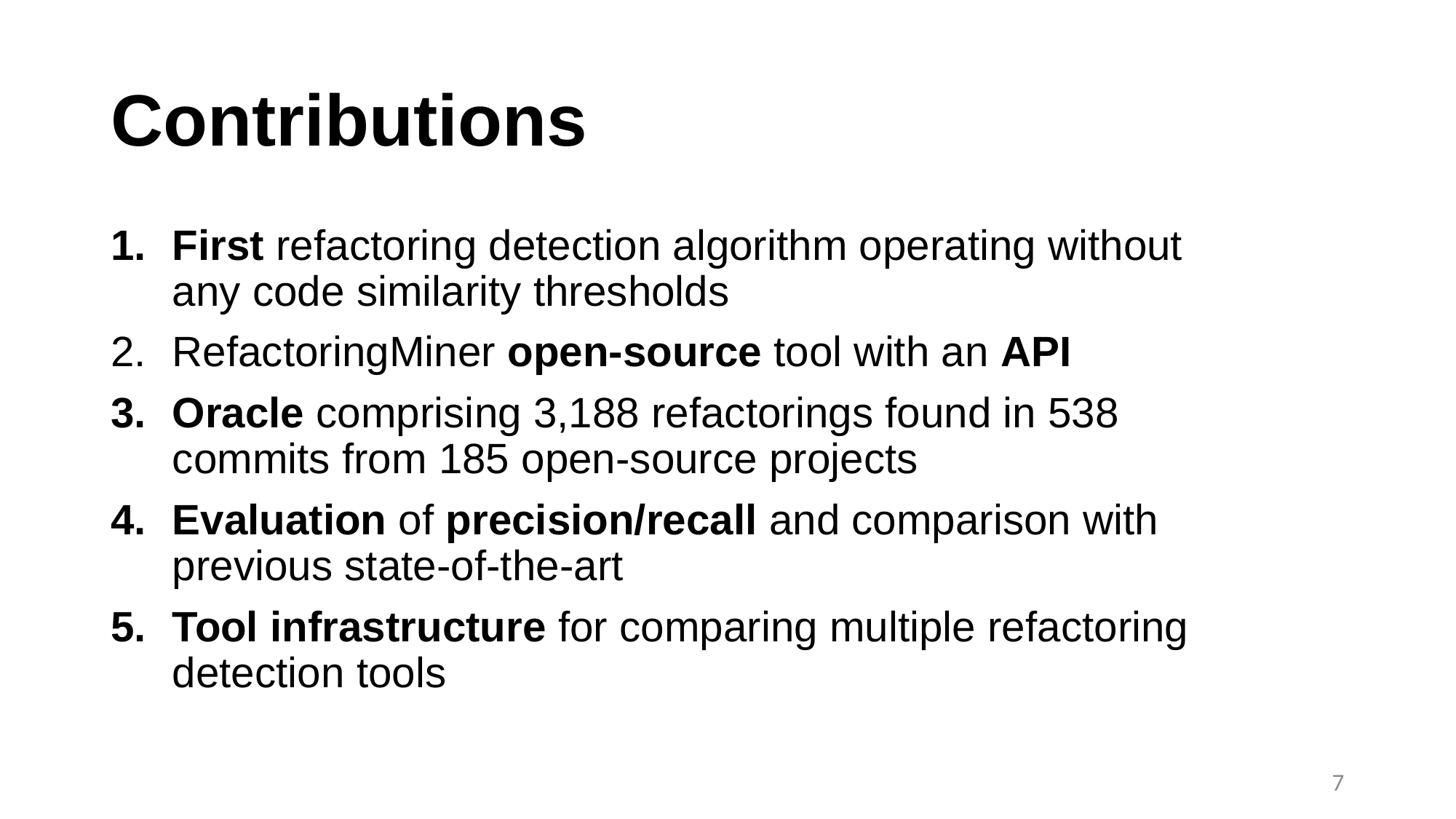

# Contributions
First refactoring detection algorithm operating without any code similarity thresholds
RefactoringMiner open-source tool with an API
Oracle comprising 3,188 refactorings found in 538 commits from 185 open-source projects
Evaluation of precision/recall and comparison with previous state-of-the-art
Tool infrastructure for comparing multiple refactoring detection tools
7